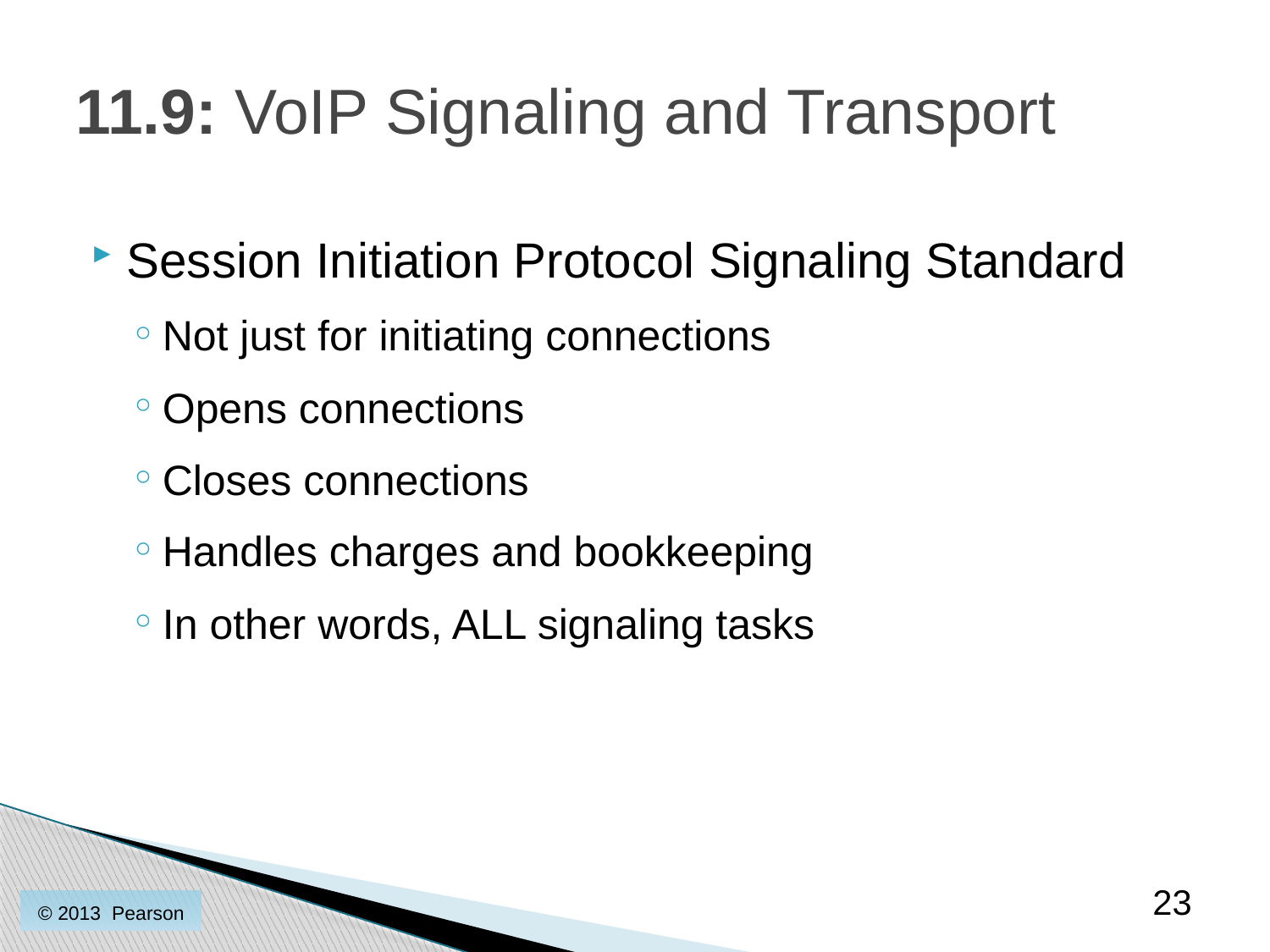

# 11.9: VoIP Signaling and Transport
Session Initiation Protocol Signaling Standard
Not just for initiating connections
Opens connections
Closes connections
Handles charges and bookkeeping
In other words, ALL signaling tasks
23
© 2013  Pearson